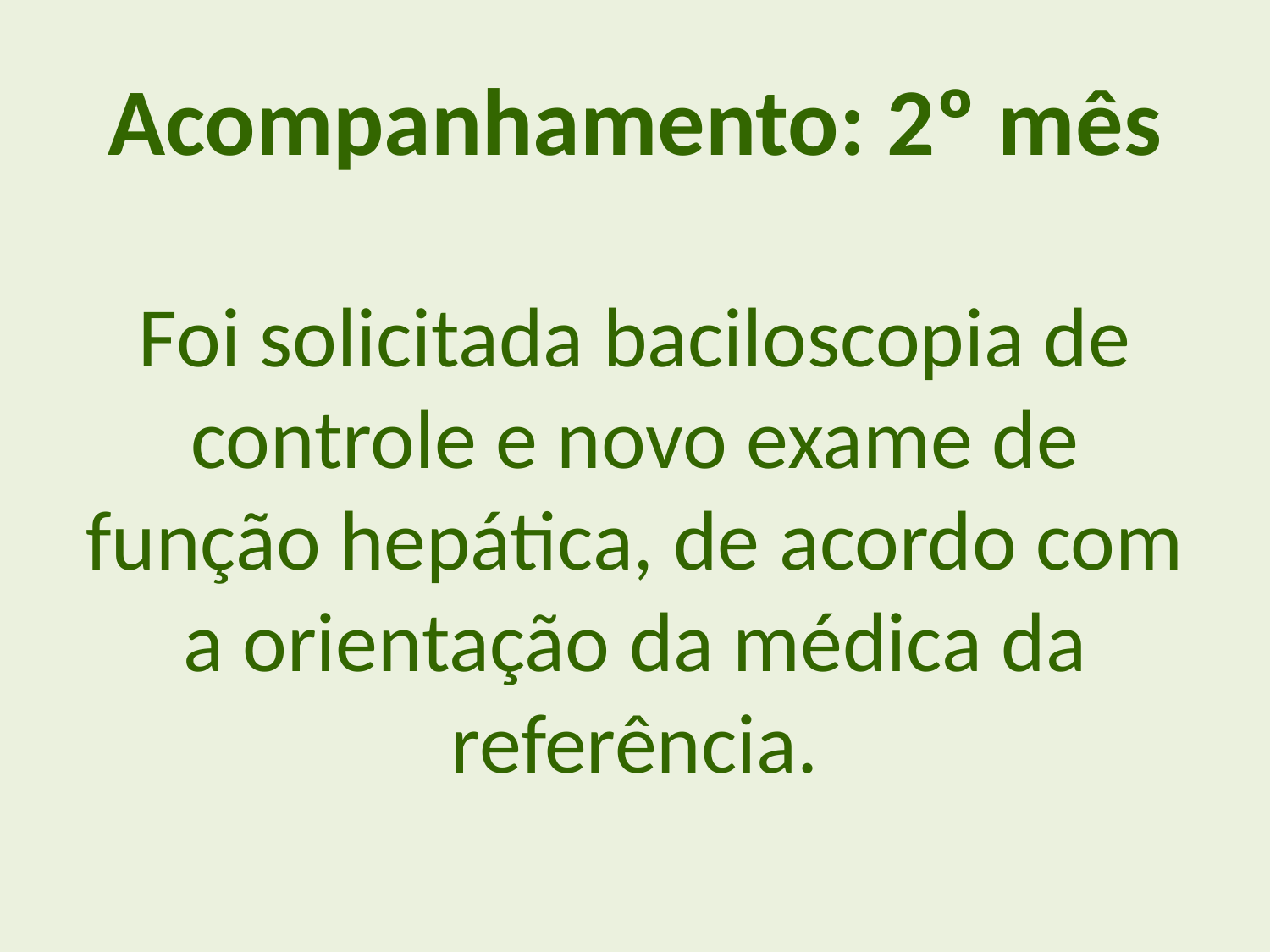

Acompanhamento: 2º mês
Foi solicitada baciloscopia de controle e novo exame de função hepática, de acordo com a orientação da médica da referência.